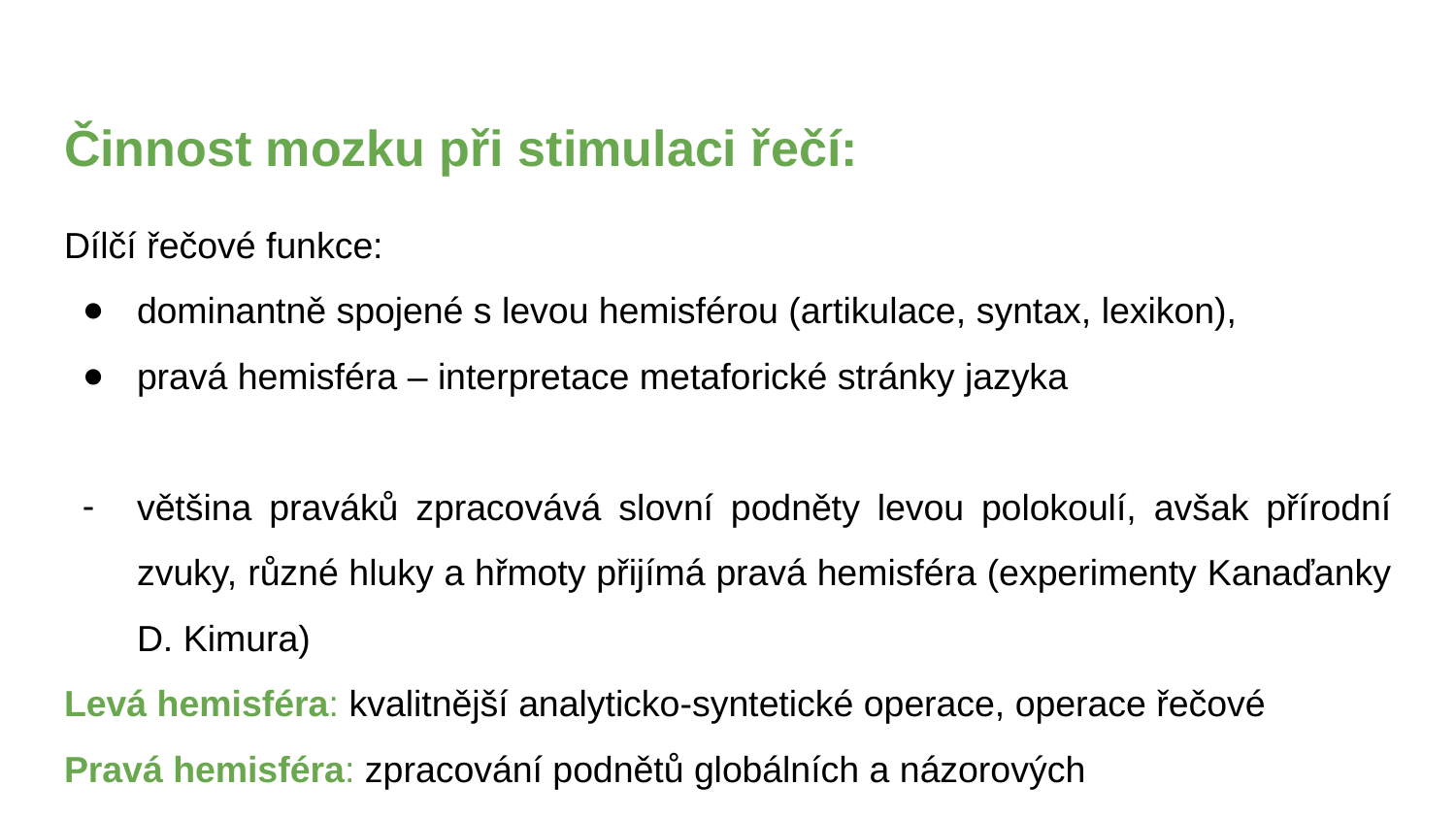

# Činnost mozku při stimulaci řečí:

Dílčí řečové funkce:
dominantně spojené s levou hemisférou (artikulace, syntax, lexikon),
pravá hemisféra – interpretace metaforické stránky jazyka

většina praváků zpracovává slovní podněty levou polokoulí, avšak přírodní zvuky, různé hluky a hřmoty přijímá pravá hemisféra (experimenty Kanaďanky D. Kimura)
Levá hemisféra: kvalitnější analyticko-syntetické operace, operace řečové
Pravá hemisféra: zpracování podnětů globálních a názorových